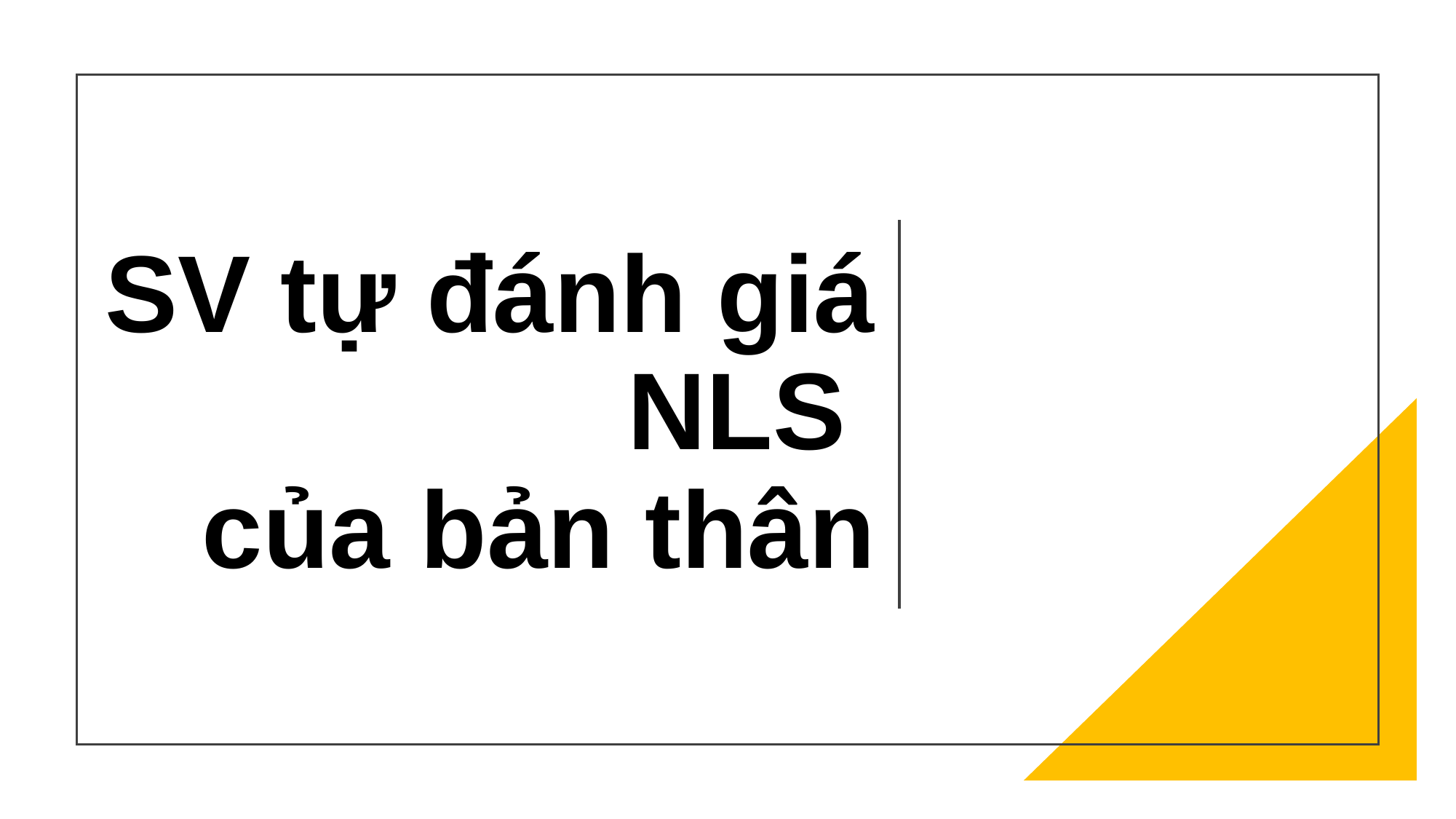

# SV tự đánh giá NLS của bản thân